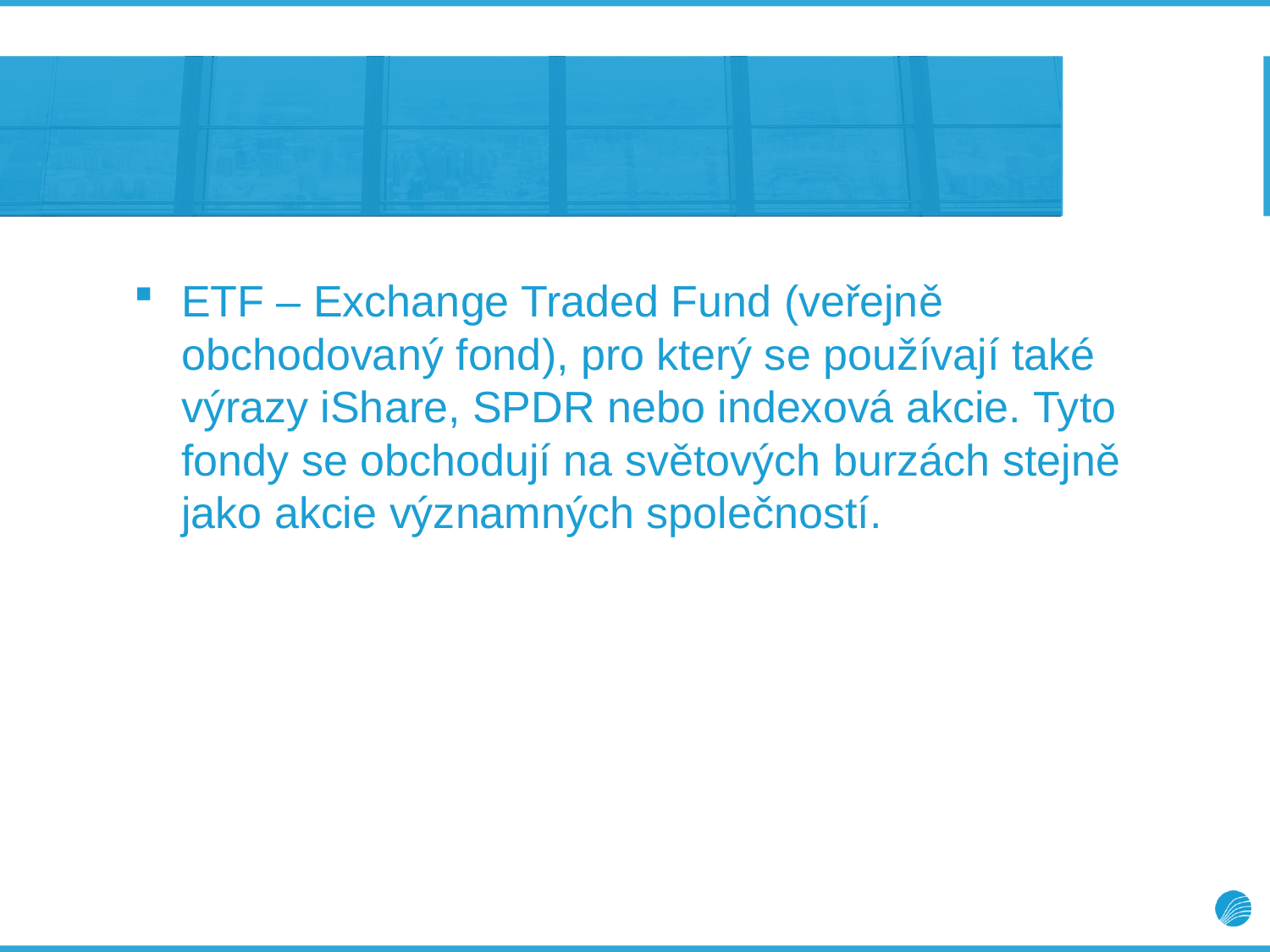

#
ETF – Exchange Traded Fund (veřejně obchodovaný fond), pro který se používají také výrazy iShare, SPDR nebo indexová akcie. Tyto fondy se obchodují na světových burzách stejně jako akcie významných společností.